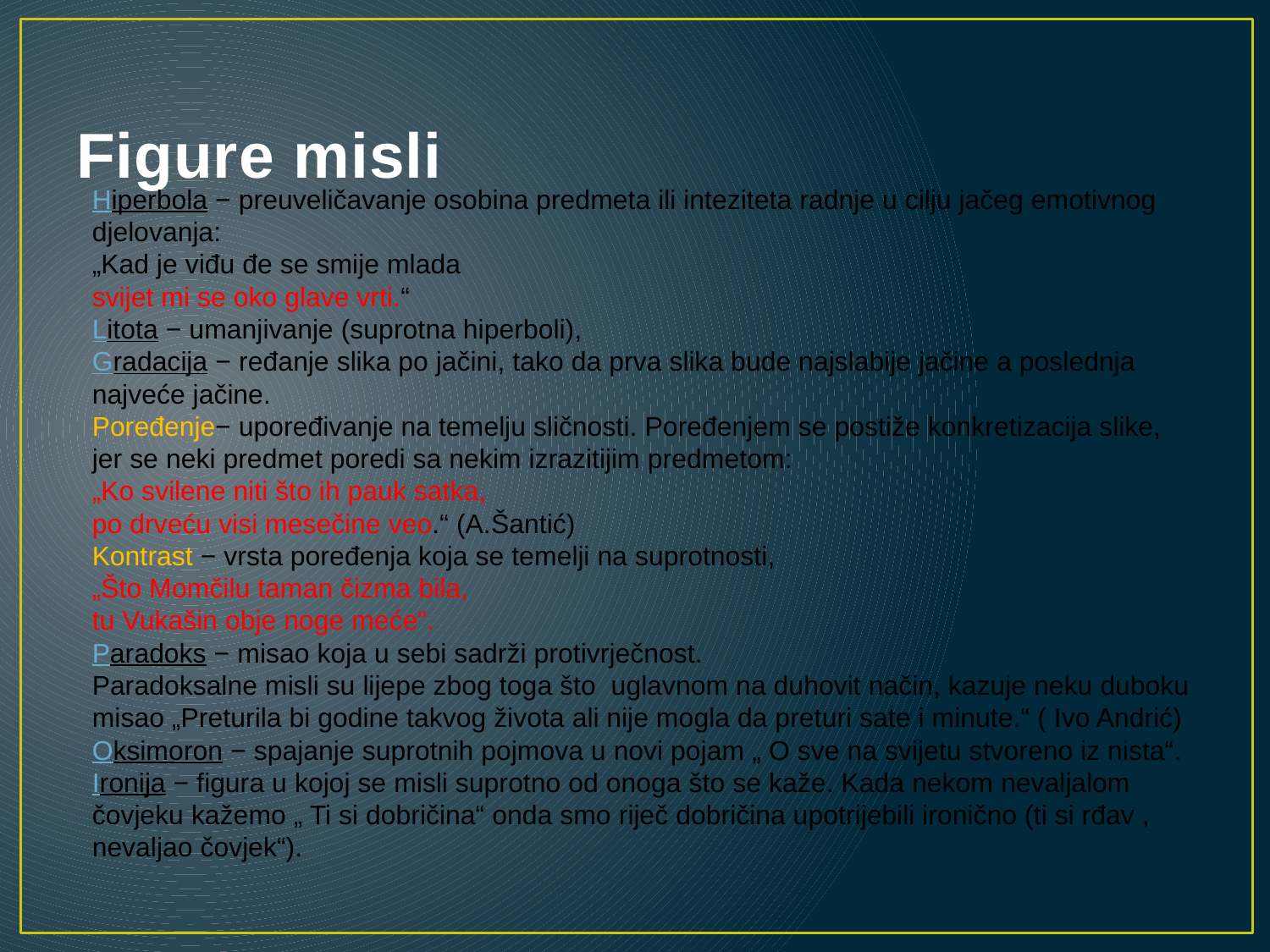

# Figure misli
Hiperbola − preuveličavanje osobina predmeta ili inteziteta radnje u cilju jačeg emotivnog djelovanja:
„Kad je viđu đe se smije mlada
svijet mi se oko glave vrti.“
Litota − umanjivanje (suprotna hiperboli),
Gradacija − ređanje slika po jačini, tako da prva slika bude najslabije jačine a poslednja najveće jačine.
Poređenje− upoređivanje na temelju sličnosti. Poređenjem se postiže konkretizacija slike, jer se neki predmet poredi sa nekim izrazitijim predmetom:
„Ko svilene niti što ih pauk satka,
po drveću visi mesečine veo.“ (A.Šantić)
Kontrast − vrsta poređenja koja se temelji na suprotnosti,
„Što Momčilu taman čizma bila,
tu Vukašin obje noge meće“.
Paradoks − misao koja u sebi sadrži protivrječnost.
Paradoksalne misli su lijepe zbog toga što  uglavnom na duhovit način, kazuje neku duboku misao „Preturila bi godine takvog života ali nije mogla da preturi sate i minute.“ ( Ivo Andrić)
Oksimoron − spajanje suprotnih pojmova u novi pojam „ O sve na svijetu stvoreno iz nista“.
Ironija − figura u kojoj se misli suprotno od onoga što se kaže. Kada nekom nevaljalom čovjeku kažemo „ Ti si dobričina“ onda smo riječ dobričina upotrijebili ironično (ti si rđav , nevaljao čovjek“).